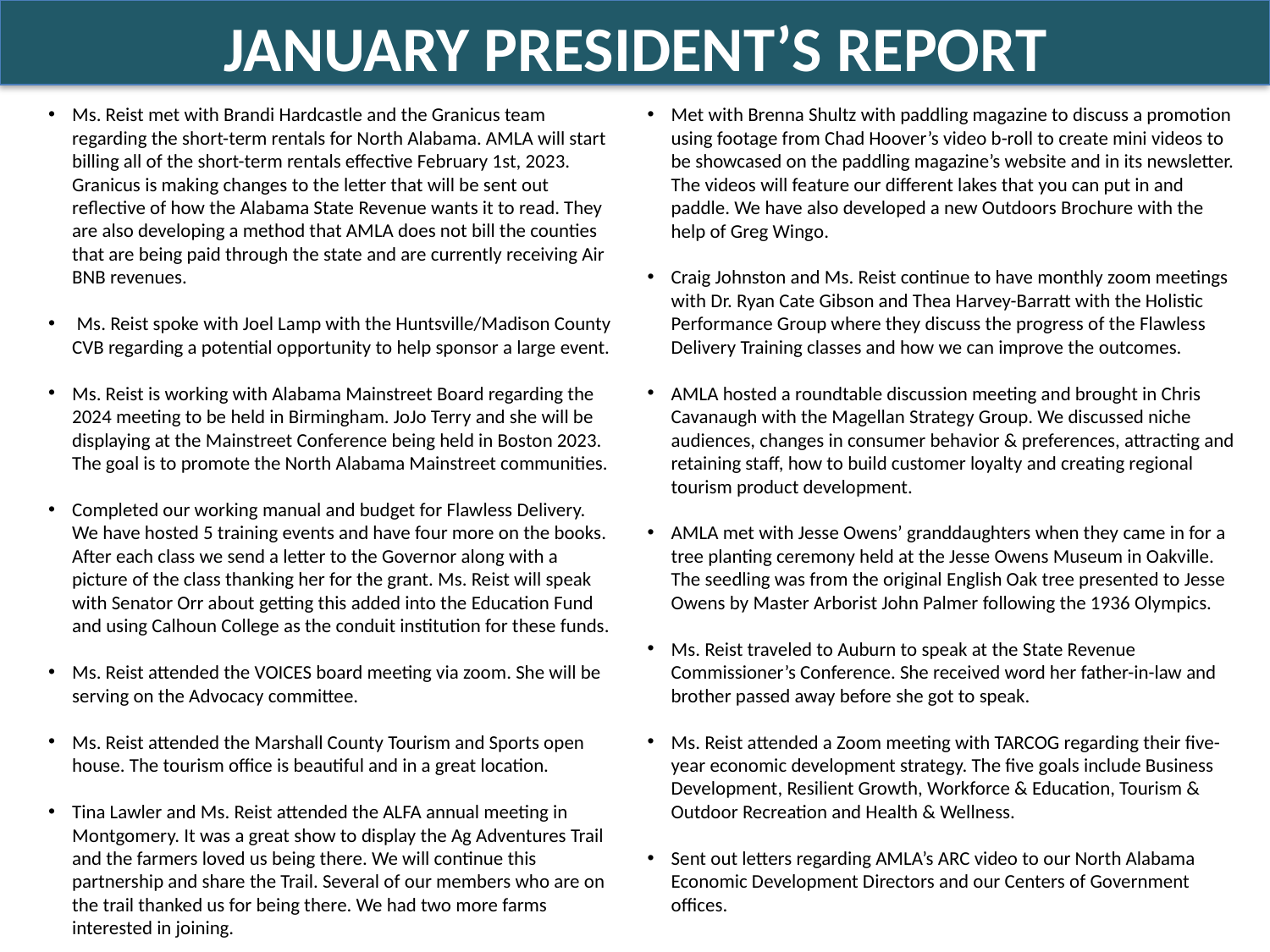

JANUARY PRESIDENT’S REPORT
Ms. Reist met with Brandi Hardcastle and the Granicus team regarding the short-term rentals for North Alabama. AMLA will start billing all of the short-term rentals effective February 1st, 2023. Granicus is making changes to the letter that will be sent out reflective of how the Alabama State Revenue wants it to read. They are also developing a method that AMLA does not bill the counties that are being paid through the state and are currently receiving Air BNB revenues.

 Ms. Reist spoke with Joel Lamp with the Huntsville/Madison County CVB regarding a potential opportunity to help sponsor a large event.

Ms. Reist is working with Alabama Mainstreet Board regarding the 2024 meeting to be held in Birmingham. JoJo Terry and she will be displaying at the Mainstreet Conference being held in Boston 2023. The goal is to promote the North Alabama Mainstreet communities.

Completed our working manual and budget for Flawless Delivery.  We have hosted 5 training events and have four more on the books.  After each class we send a letter to the Governor along with a picture of the class thanking her for the grant. Ms. Reist will speak with Senator Orr about getting this added into the Education Fund and using Calhoun College as the conduit institution for these funds.

Ms. Reist attended the VOICES board meeting via zoom. She will be serving on the Advocacy committee.

Ms. Reist attended the Marshall County Tourism and Sports open house. The tourism office is beautiful and in a great location.

Tina Lawler and Ms. Reist attended the ALFA annual meeting in Montgomery. It was a great show to display the Ag Adventures Trail and the farmers loved us being there. We will continue this partnership and share the Trail. Several of our members who are on the trail thanked us for being there. We had two more farms interested in joining.
Met with Brenna Shultz with paddling magazine to discuss a promotion using footage from Chad Hoover’s video b-roll to create mini videos to be showcased on the paddling magazine’s website and in its newsletter.  The videos will feature our different lakes that you can put in and paddle. We have also developed a new Outdoors Brochure with the help of Greg Wingo.

Craig Johnston and Ms. Reist continue to have monthly zoom meetings with Dr. Ryan Cate Gibson and Thea Harvey-Barratt with the Holistic Performance Group where they discuss the progress of the Flawless Delivery Training classes and how we can improve the outcomes.

AMLA hosted a roundtable discussion meeting and brought in Chris Cavanaugh with the Magellan Strategy Group. We discussed niche audiences, changes in consumer behavior & preferences, attracting and retaining staff, how to build customer loyalty and creating regional tourism product development.

AMLA met with Jesse Owens’ granddaughters when they came in for a tree planting ceremony held at the Jesse Owens Museum in Oakville.  The seedling was from the original English Oak tree presented to Jesse Owens by Master Arborist John Palmer following the 1936 Olympics.

Ms. Reist traveled to Auburn to speak at the State Revenue Commissioner’s Conference. She received word her father-in-law and brother passed away before she got to speak.

Ms. Reist attended a Zoom meeting with TARCOG regarding their five-year economic development strategy. The five goals include Business Development, Resilient Growth, Workforce & Education, Tourism & Outdoor Recreation and Health & Wellness.

Sent out letters regarding AMLA’s ARC video to our North Alabama Economic Development Directors and our Centers of Government offices.